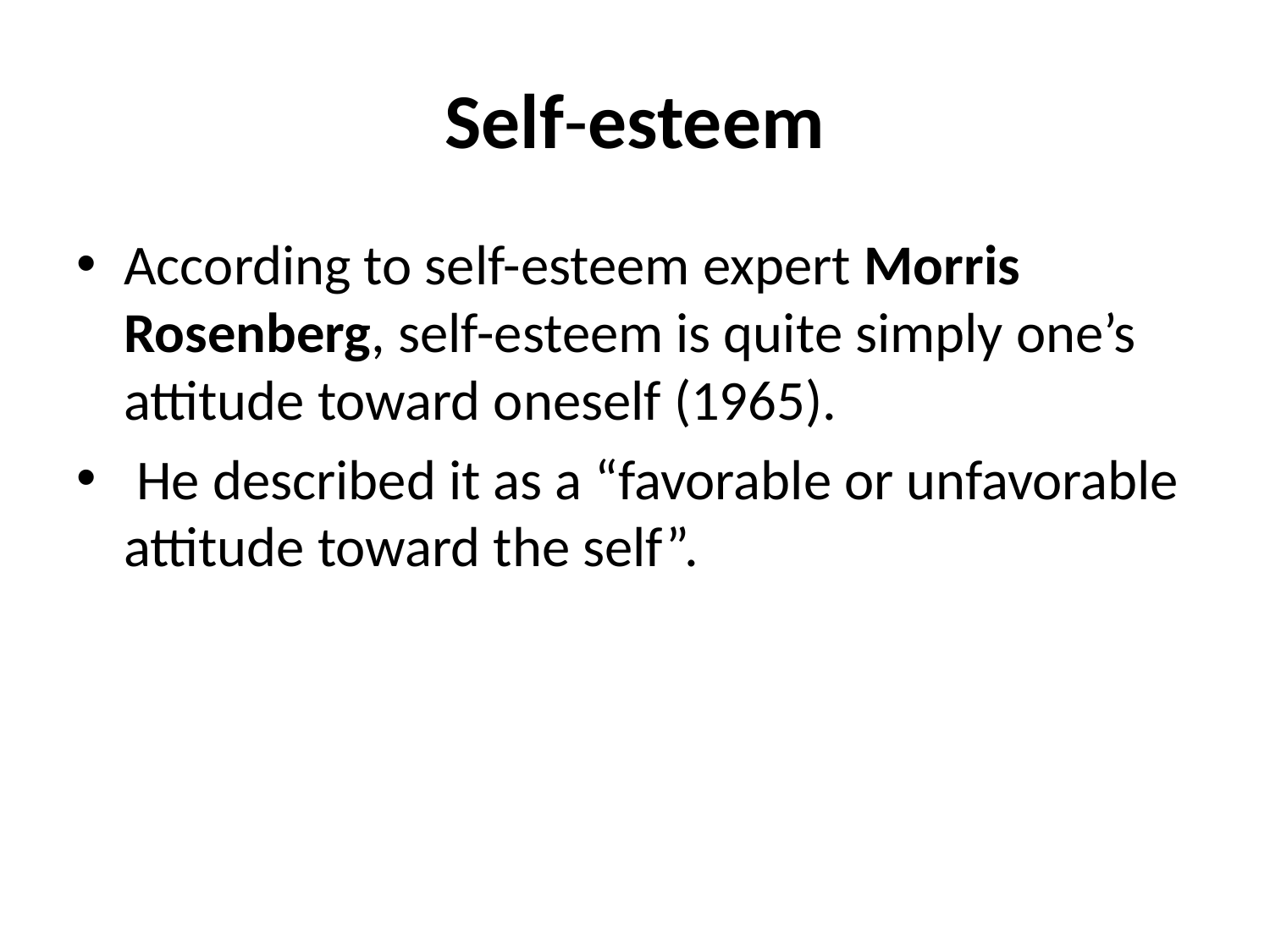

# Self-esteem
According to self-esteem expert Morris Rosenberg, self-esteem is quite simply one’s attitude toward oneself (1965).
 He described it as a “favorable or unfavorable attitude toward the self”.